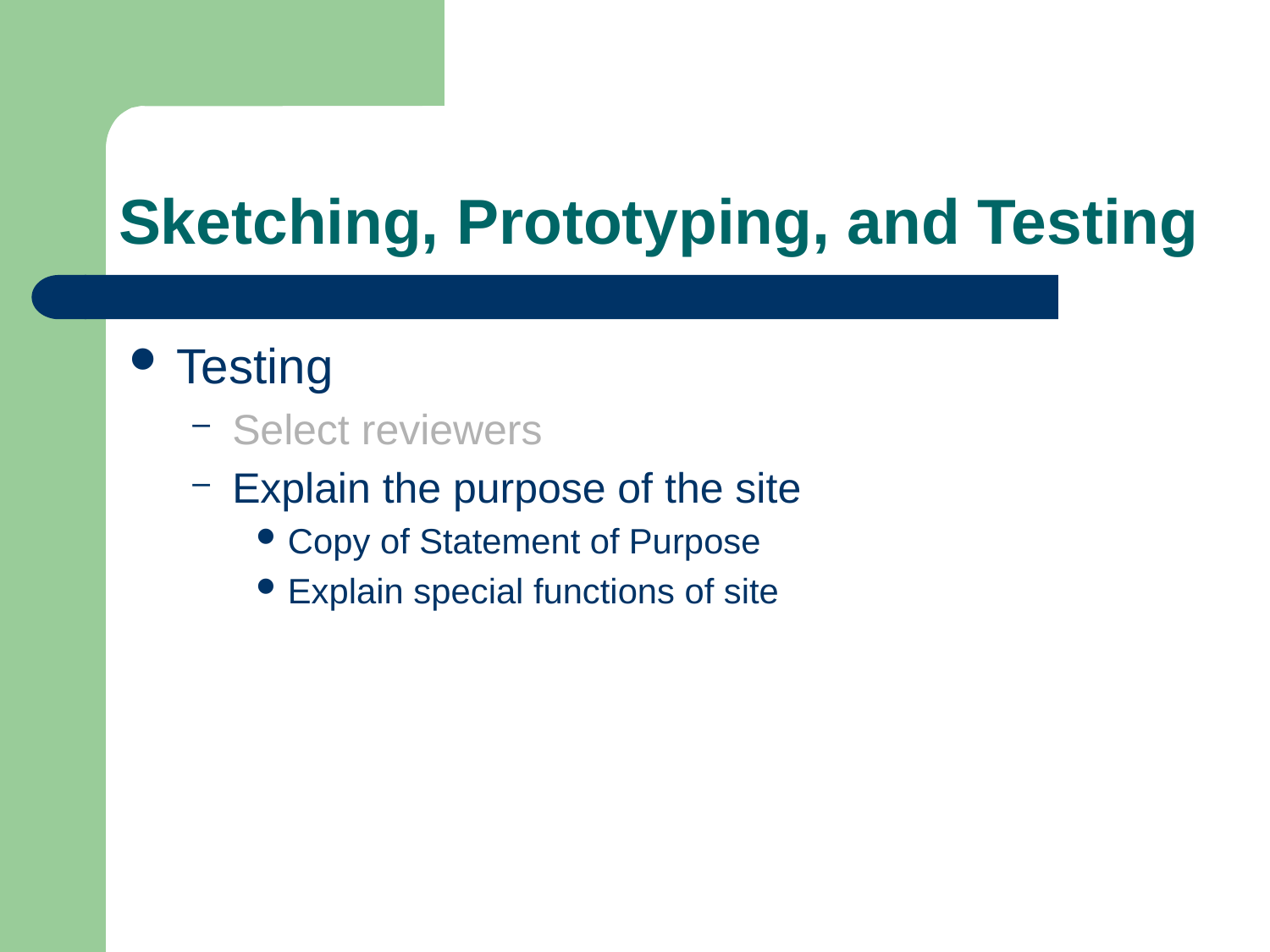

# Sketching, Prototyping, and Testing
Testing
Select reviewers
Explain the purpose of the site
Copy of Statement of Purpose
Explain special functions of site